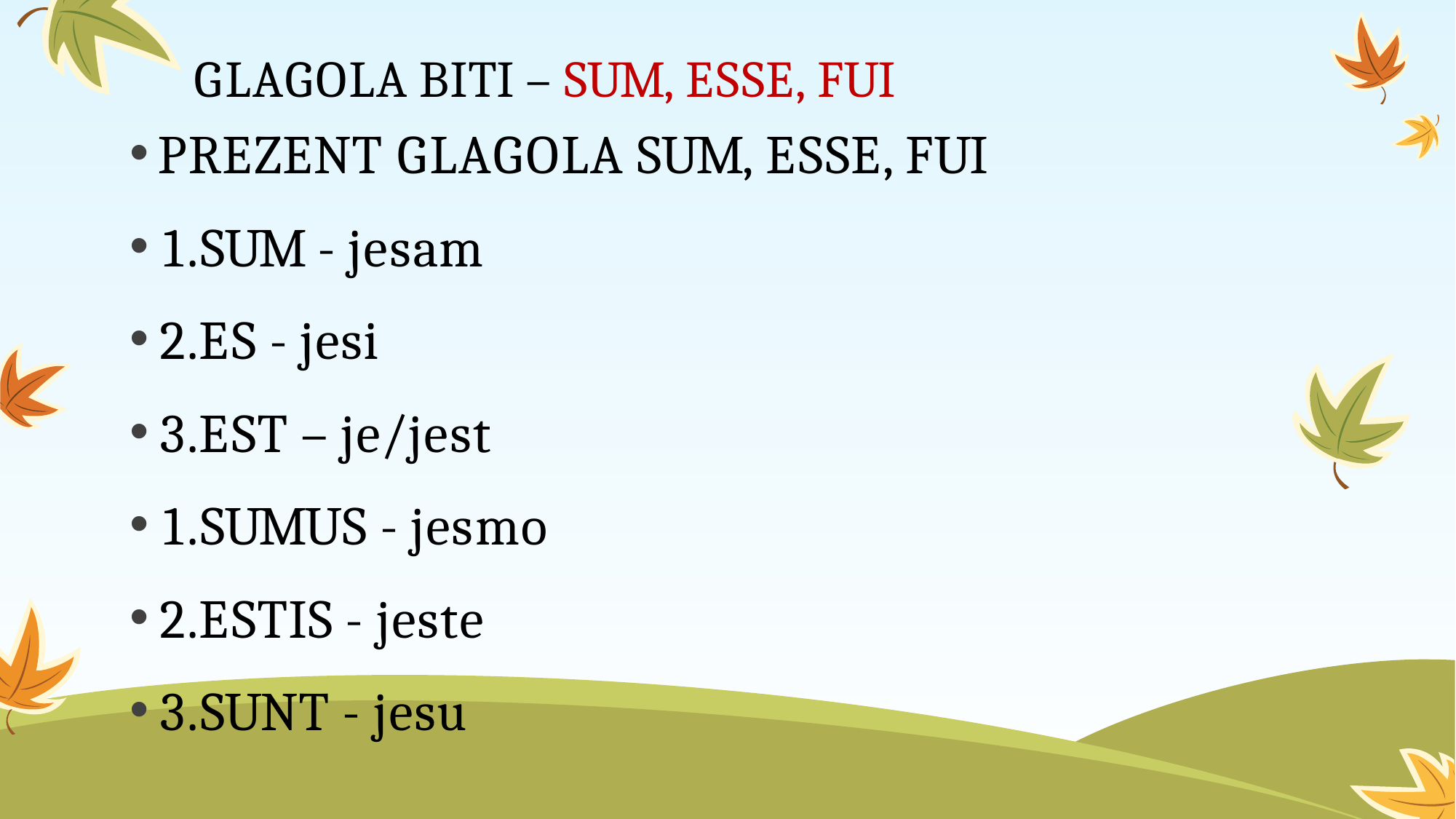

# GLAGOLA BITI – SUM, ESSE, FUI
PREZENT GLAGOLA SUM, ESSE, FUI
1.SUM - jesam
2.ES - jesi
3.EST – je/jest
1.SUMUS - jesmo
2.ESTIS - jeste
3.SUNT - jesu